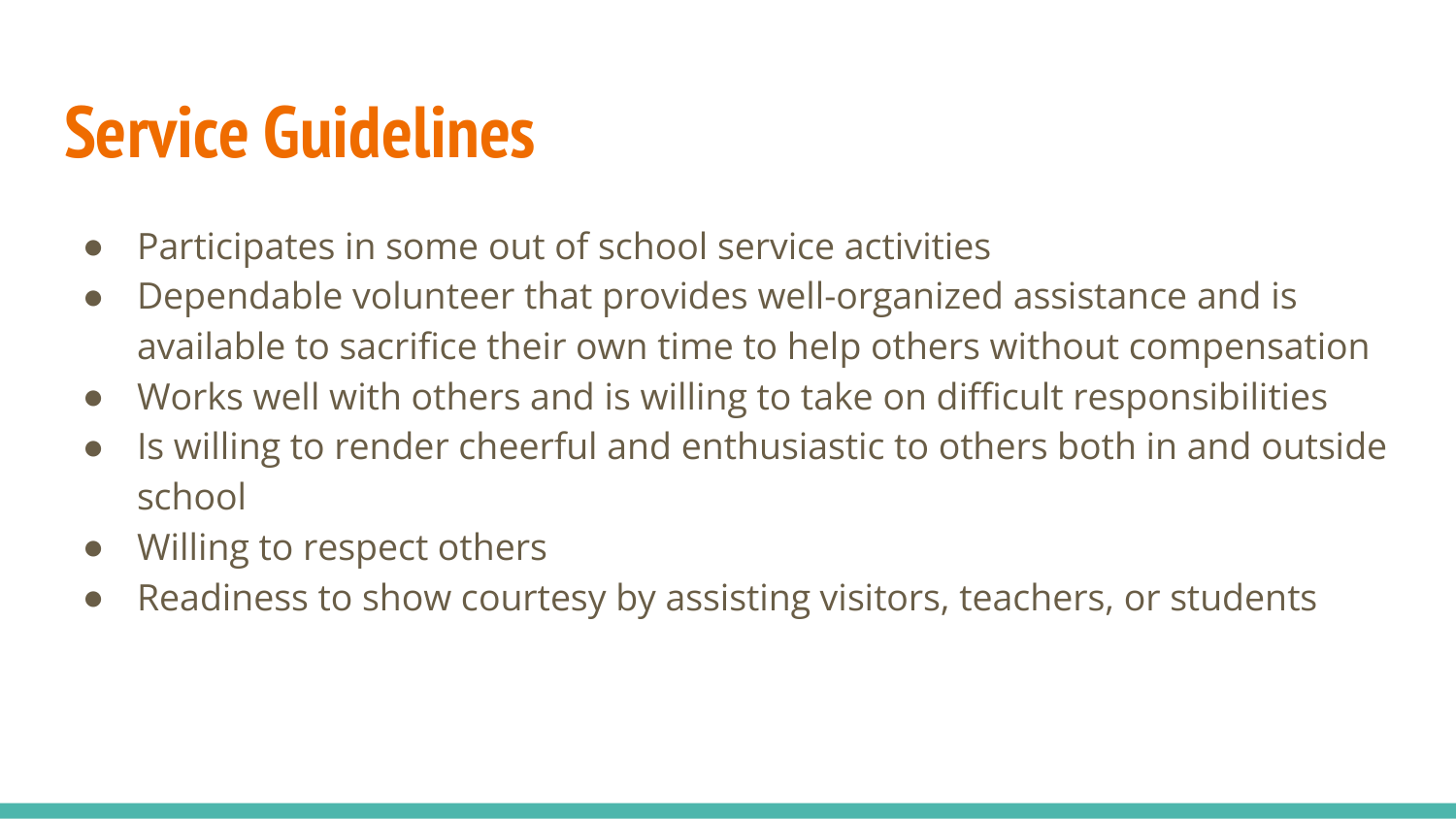

# Service Guidelines
Participates in some out of school service activities
Dependable volunteer that provides well-organized assistance and is available to sacrifice their own time to help others without compensation
Works well with others and is willing to take on difficult responsibilities
Is willing to render cheerful and enthusiastic to others both in and outside school
Willing to respect others
Readiness to show courtesy by assisting visitors, teachers, or students